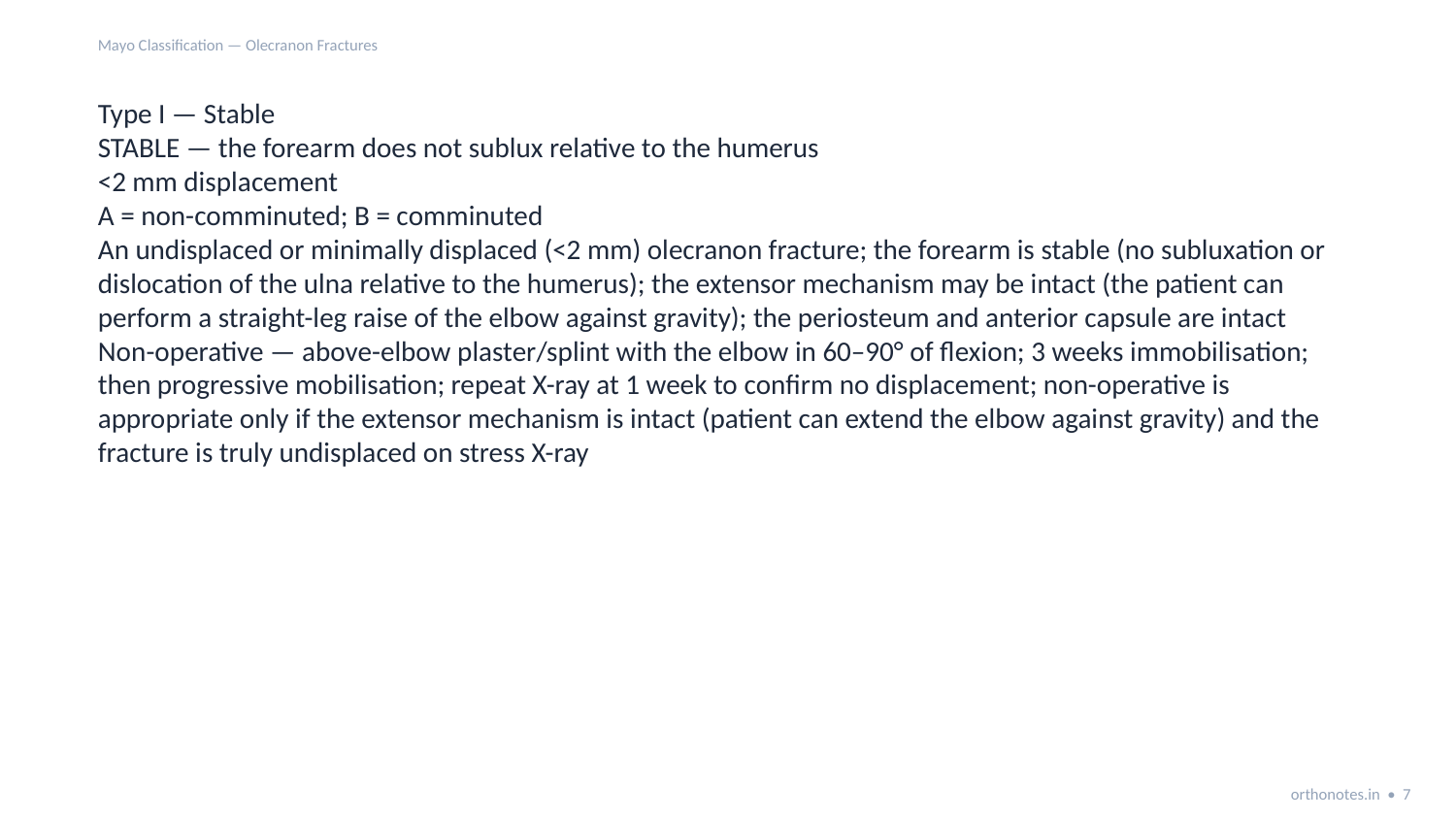

Mayo Classification — Olecranon Fractures
Type I — Stable
STABLE — the forearm does not sublux relative to the humerus
<2 mm displacement
A = non-comminuted; B = comminuted
An undisplaced or minimally displaced (<2 mm) olecranon fracture; the forearm is stable (no subluxation or dislocation of the ulna relative to the humerus); the extensor mechanism may be intact (the patient can perform a straight-leg raise of the elbow against gravity); the periosteum and anterior capsule are intact
Non-operative — above-elbow plaster/splint with the elbow in 60–90° of flexion; 3 weeks immobilisation; then progressive mobilisation; repeat X-ray at 1 week to confirm no displacement; non-operative is appropriate only if the extensor mechanism is intact (patient can extend the elbow against gravity) and the fracture is truly undisplaced on stress X-ray
orthonotes.in  •  7